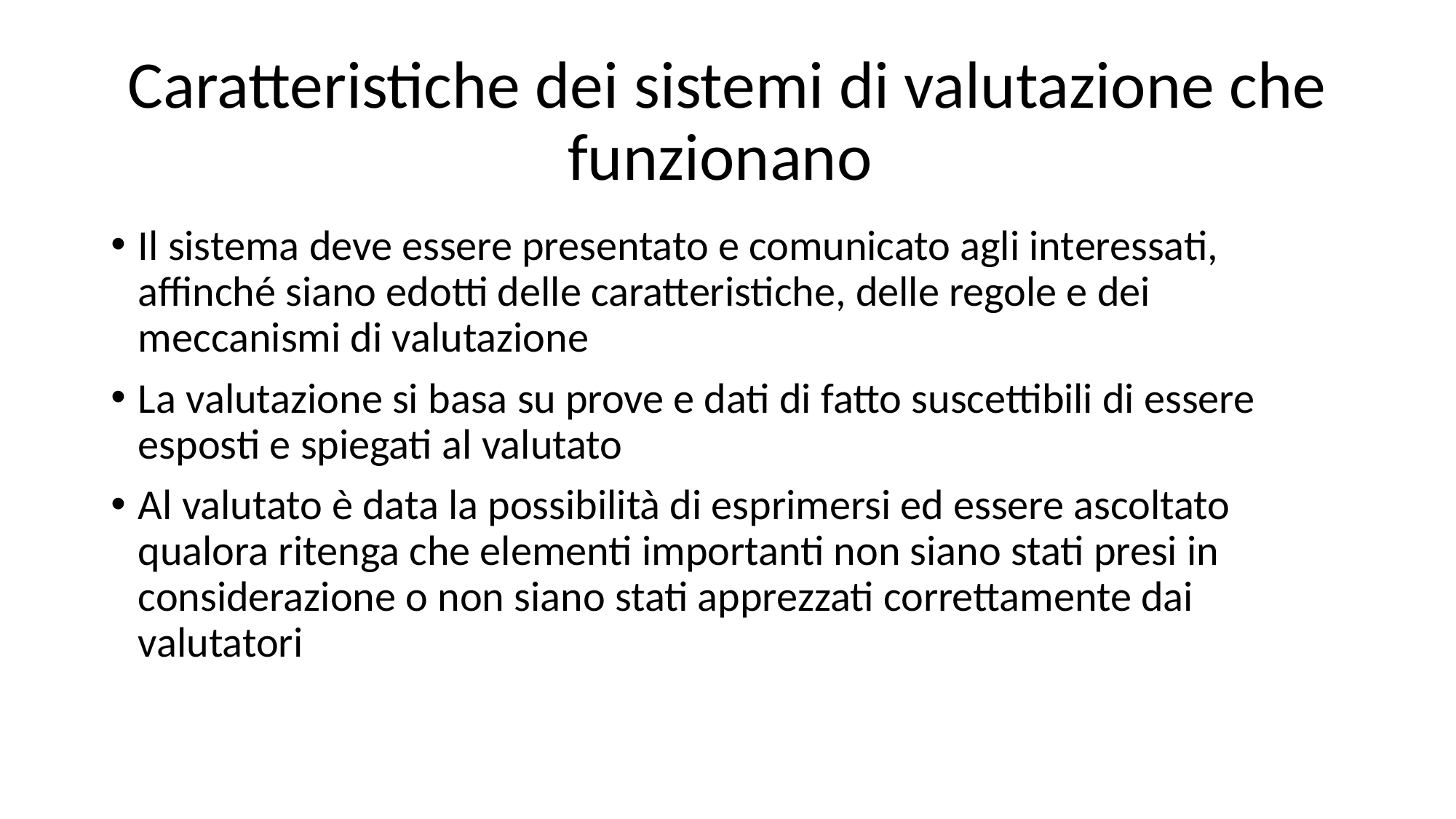

# Caratteristiche dei sistemi di valutazione che funzionano
Il sistema deve essere presentato e comunicato agli interessati, affinché siano edotti delle caratteristiche, delle regole e dei meccanismi di valutazione
La valutazione si basa su prove e dati di fatto suscettibili di essere esposti e spiegati al valutato
Al valutato è data la possibilità di esprimersi ed essere ascoltato qualora ritenga che elementi importanti non siano stati presi in considerazione o non siano stati apprezzati correttamente dai valutatori